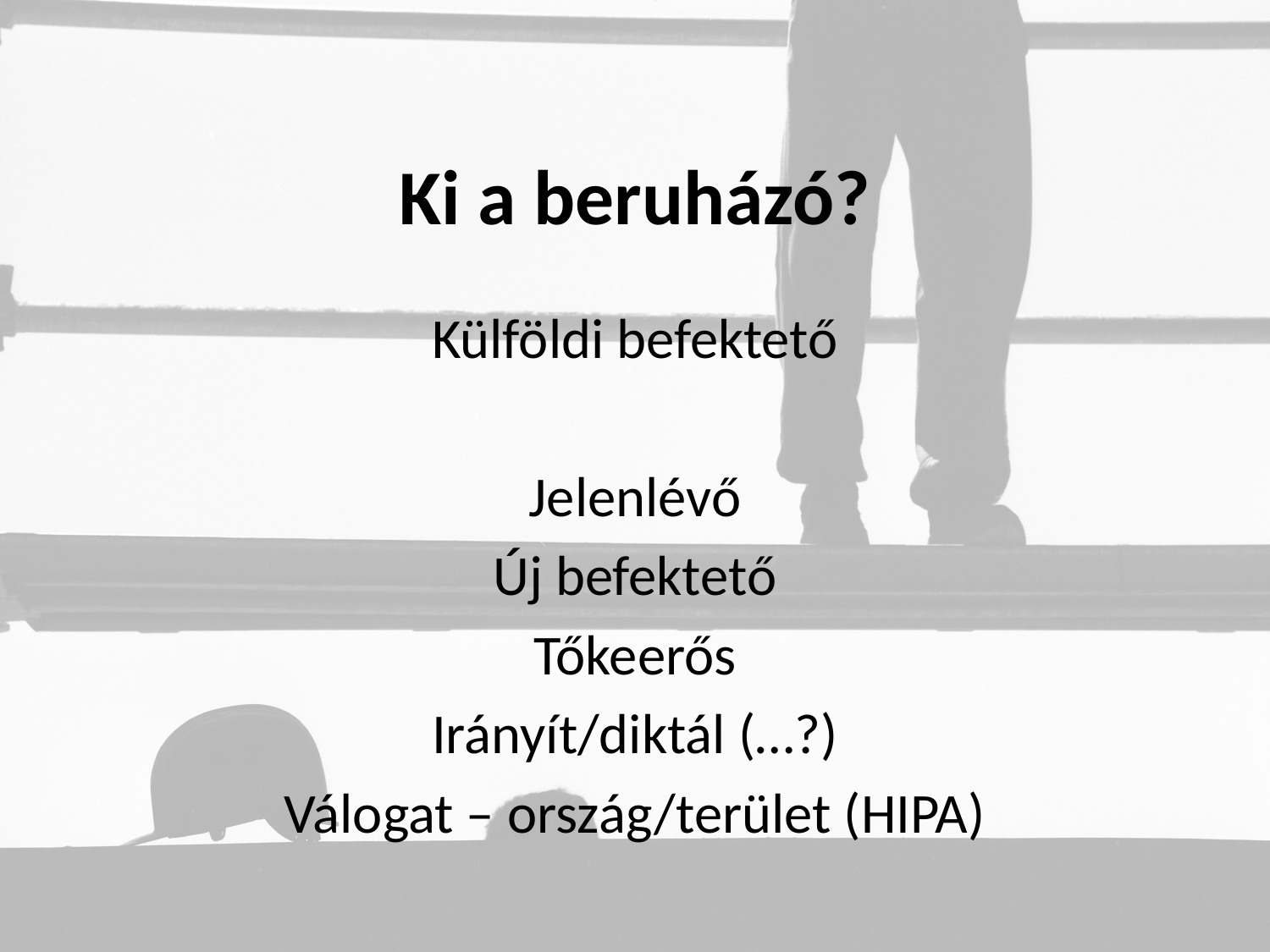

# Ki a beruházó?
Külföldi befektető

Jelenlévő
Új befektető
Tőkeerős
Irányít/diktál (…?)
Válogat – ország/terület (HIPA)